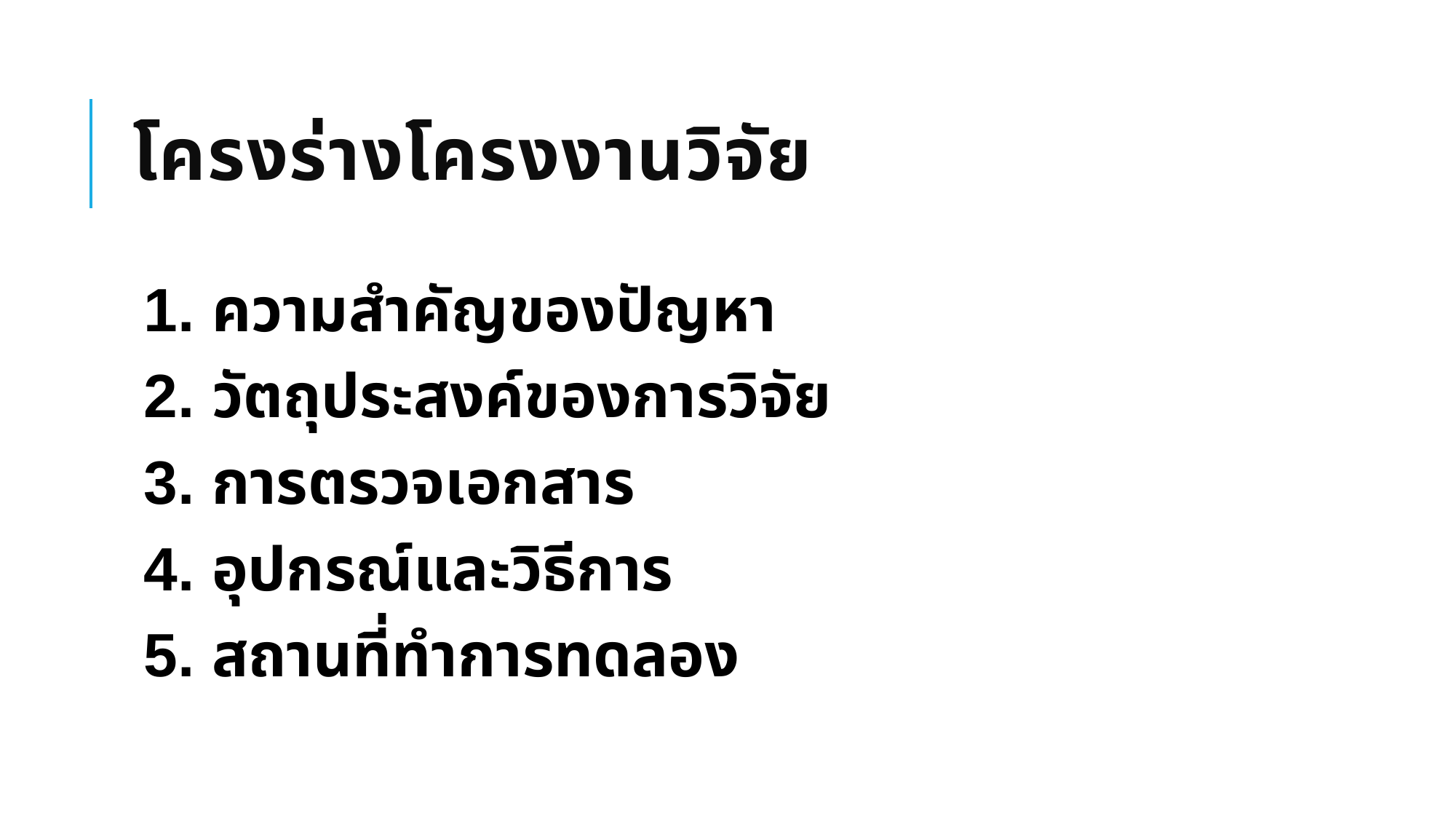

# โครงร่างโครงงานวิจัย
1. ความสำคัญของปัญหา
2. วัตถุประสงค์ของการวิจัย
3. การตรวจเอกสาร
4. อุปกรณ์และวิธีการ
5. สถานที่ทำการทดลอง